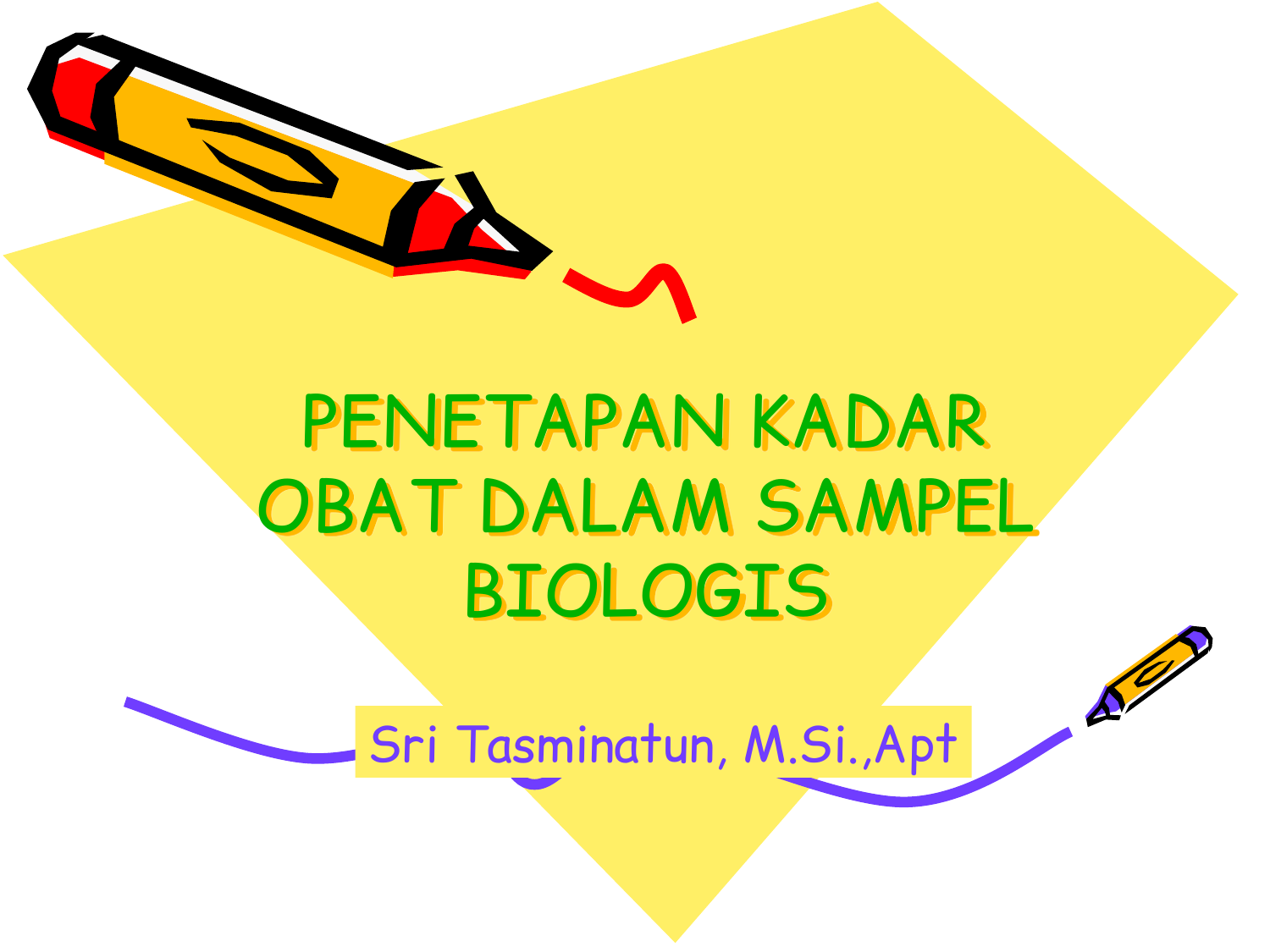

# PENETAPAN KADAR OBAT DALAM SAMPEL BIOLOGIS
Sri Tasminatun, M.Si.,Apt